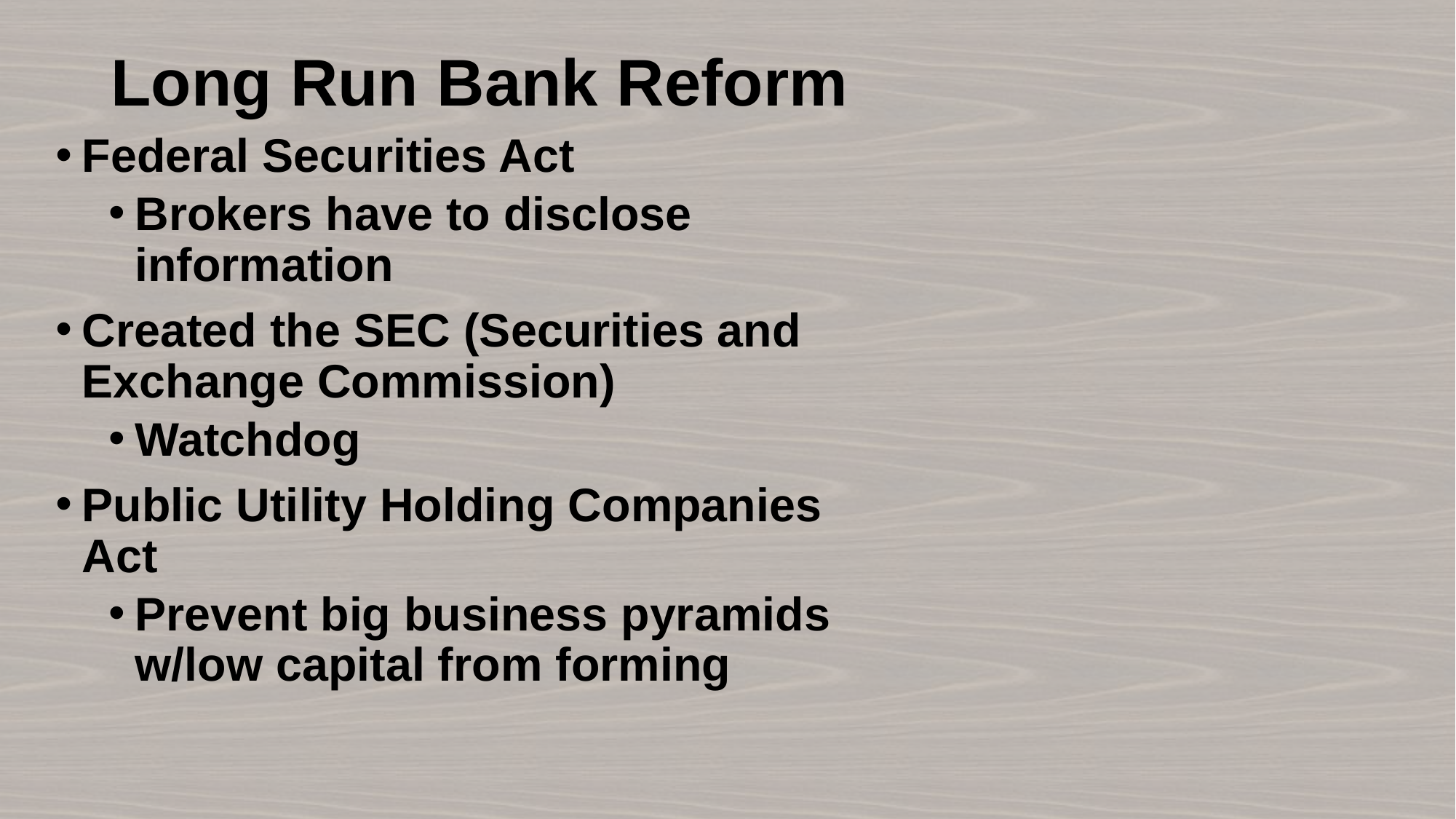

# Long Run Bank Reform
Federal Securities Act
Brokers have to disclose information
Created the SEC (Securities and Exchange Commission)
Watchdog
Public Utility Holding Companies Act
Prevent big business pyramids w/low capital from forming